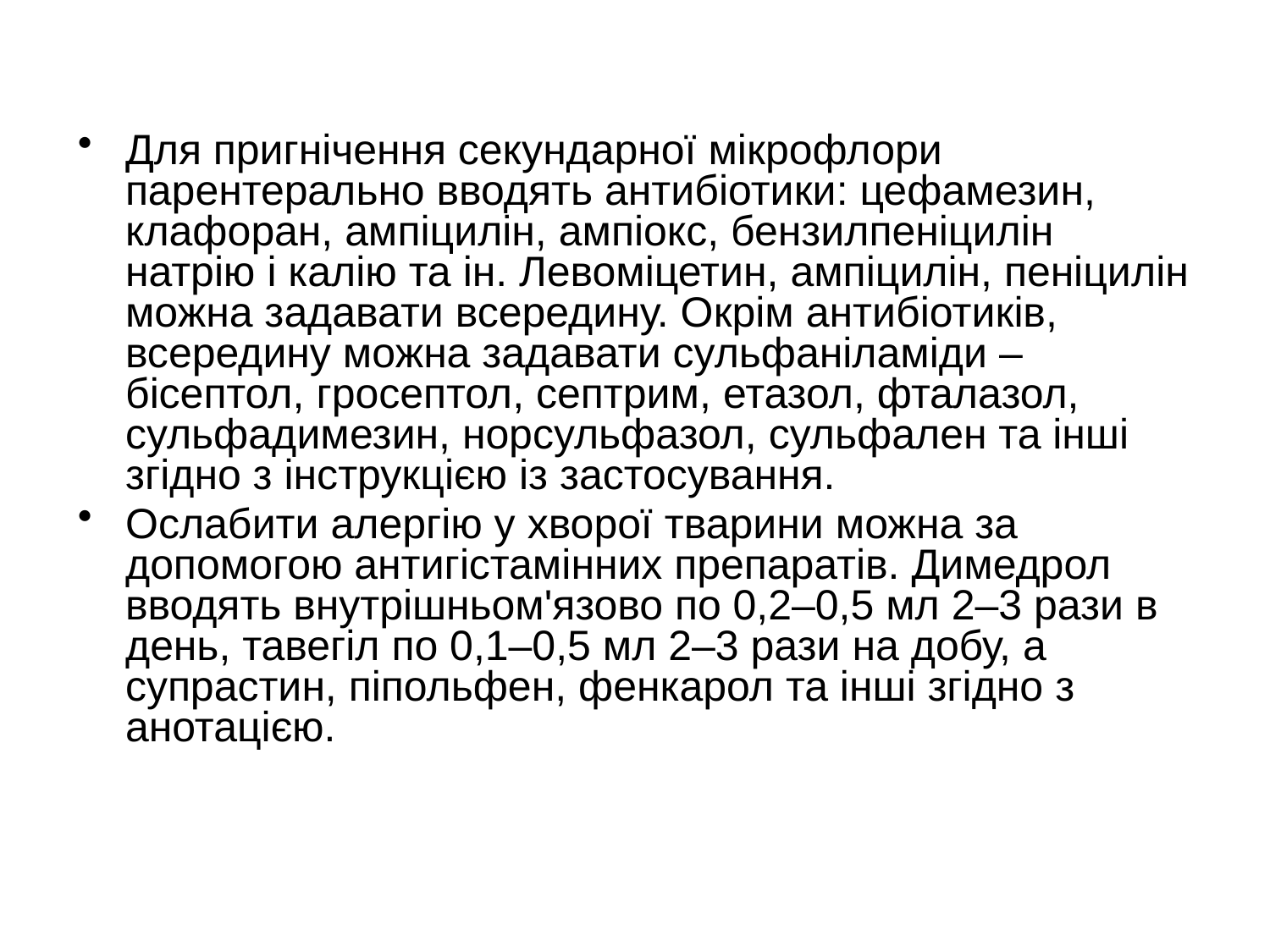

Для пригнічення секундарної мікрофлори парентерально вводять антибіотики: цефамезин, клафоран, ампіцилін, ампіокс, бензилпеніцилін натрію і калію та ін. Левоміцетин, ампіцилін, пеніцилін можна задавати всередину. Окрім антибіотиків, всередину можна задавати сульфаніламіди – бісептол, гросептол, септрим, етазол, фталазол, сульфадимезин, норсульфазол, сульфален та інші згідно з інструкцією із застосування.
Ослабити алергію у хворої тварини можна за допомогою антигістамінних препаратів. Димедрол вводять внутрішньом'язово по 0,2–0,5 мл 2–3 рази в день, тавегіл по 0,1–0,5 мл 2–3 рази на добу, а супрастин, піпольфен, фенкарол та інші згідно з анотацією.